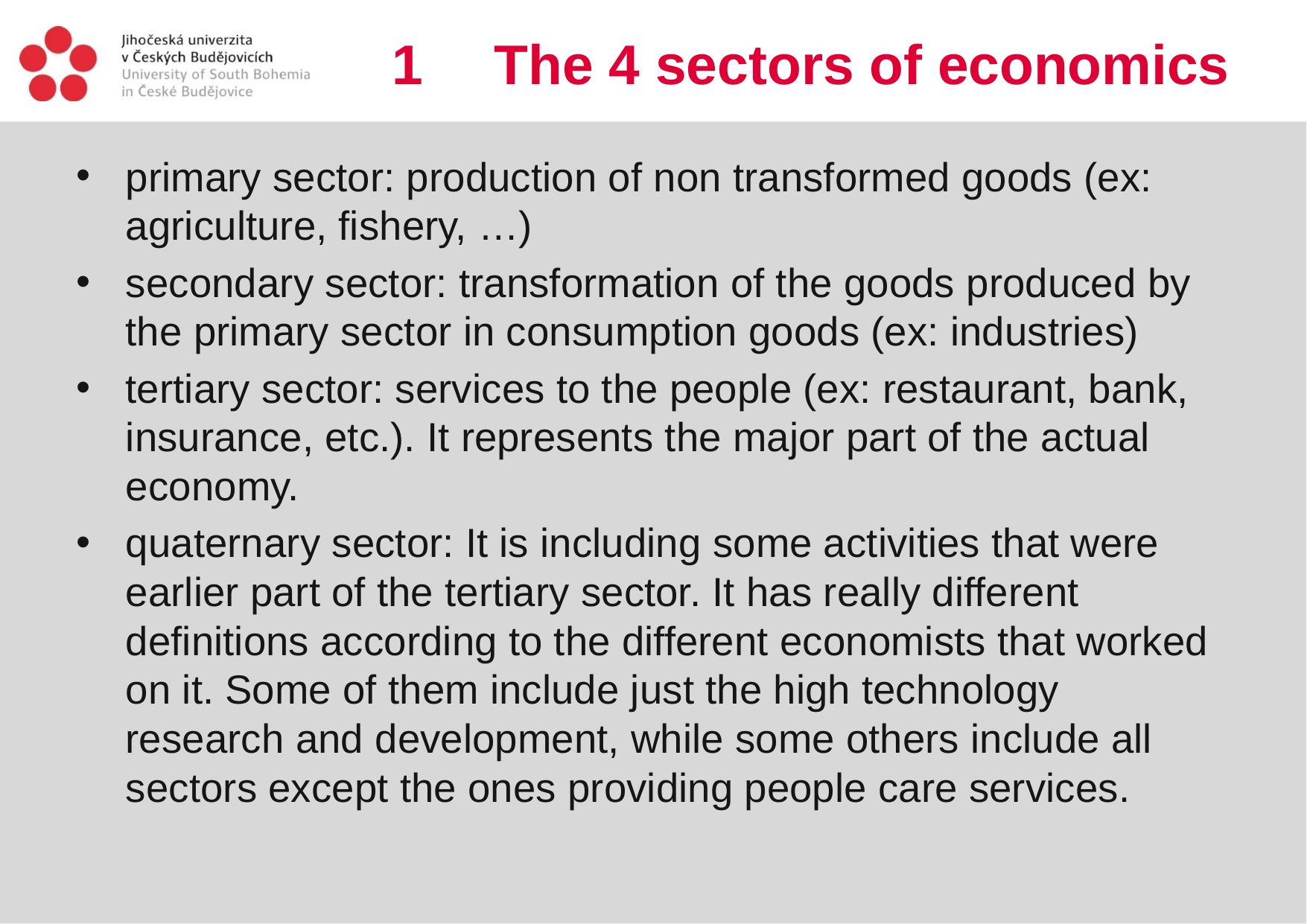

# 1  The 4 sectors of economics
primary sector: production of non transformed goods (ex: agriculture, fishery, …)
secondary sector: transformation of the goods produced by the primary sector in consumption goods (ex: industries)
tertiary sector: services to the people (ex: restaurant, bank, insurance, etc.). It represents the major part of the actual economy.
quaternary sector: It is including some activities that were earlier part of the tertiary sector. It has really different definitions according to the different economists that worked on it. Some of them include just the high technology research and development, while some others include all sectors except the ones providing people care services.